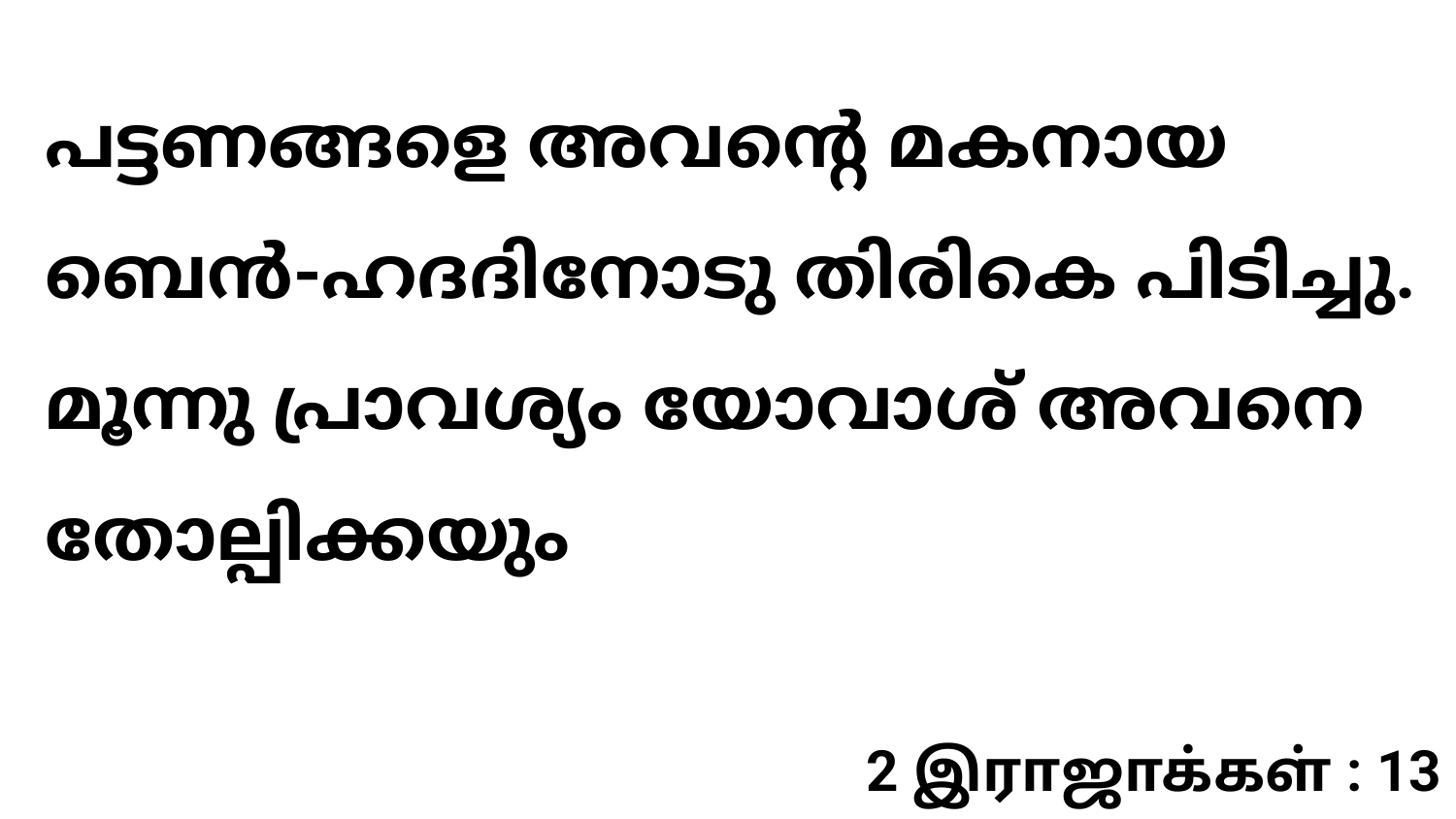

പട്ടണങ്ങളെ അവന്റെ മകനായ ബെൻ-ഹദദിനോടു തിരികെ പിടിച്ചു. മൂന്നു പ്രാവശ്യം യോവാശ് അവനെ തോല്പിക്കയും
2 இராஜாக்கள் : 13